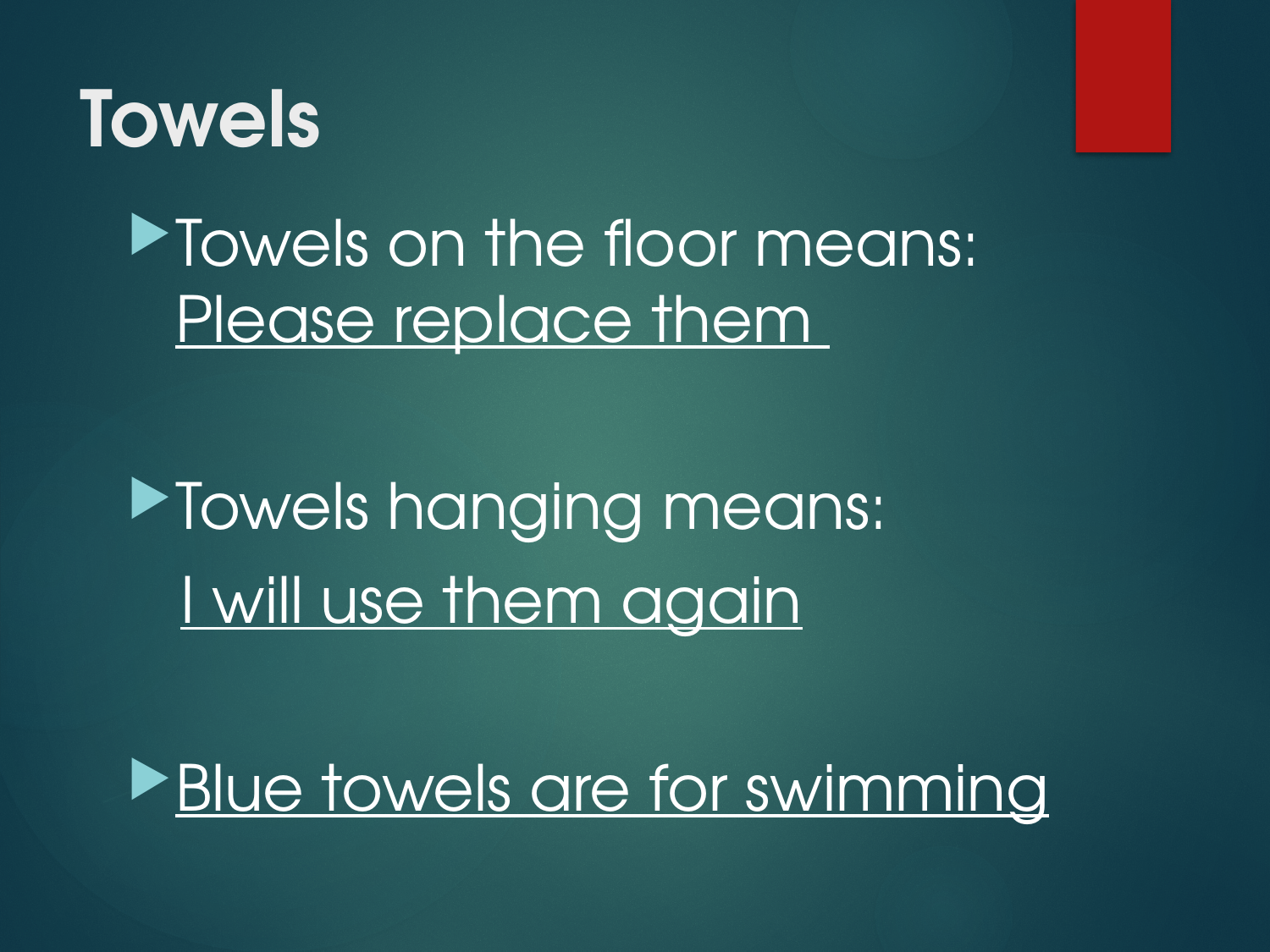

# Towels
Towels on the floor means: Please replace them

Towels hanging means:
   I will use them again

Blue towels are for swimming